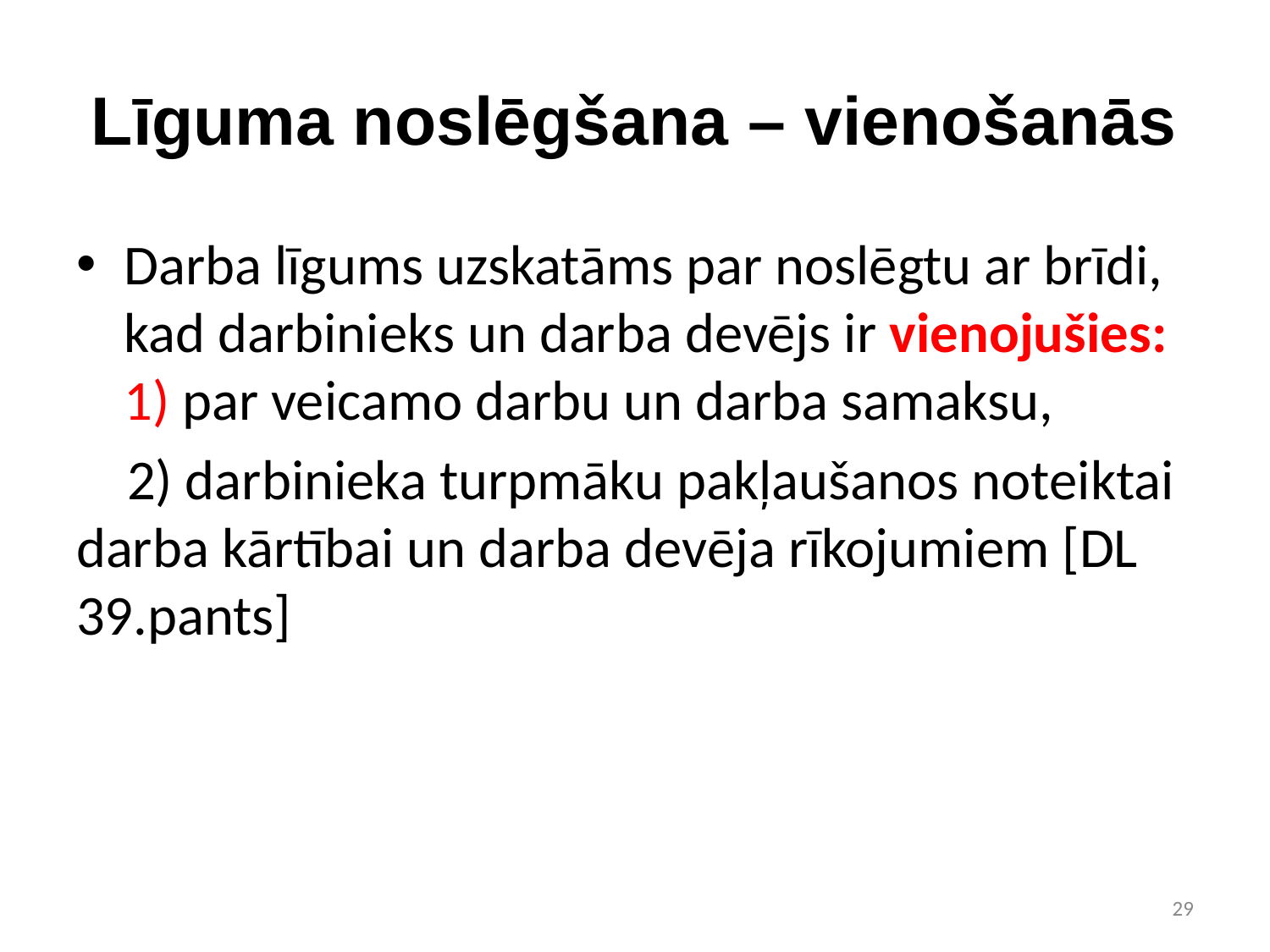

# Līguma noslēgšana – vienošanās
Darba līgums uzskatāms par noslēgtu ar brīdi, kad darbinieks un darba devējs ir vienojušies: 1) par veicamo darbu un darba samaksu,
    2) darbinieka turpmāku pakļaušanos noteiktai darba kārtībai un darba devēja rīkojumiem [DL 39.pants]
29